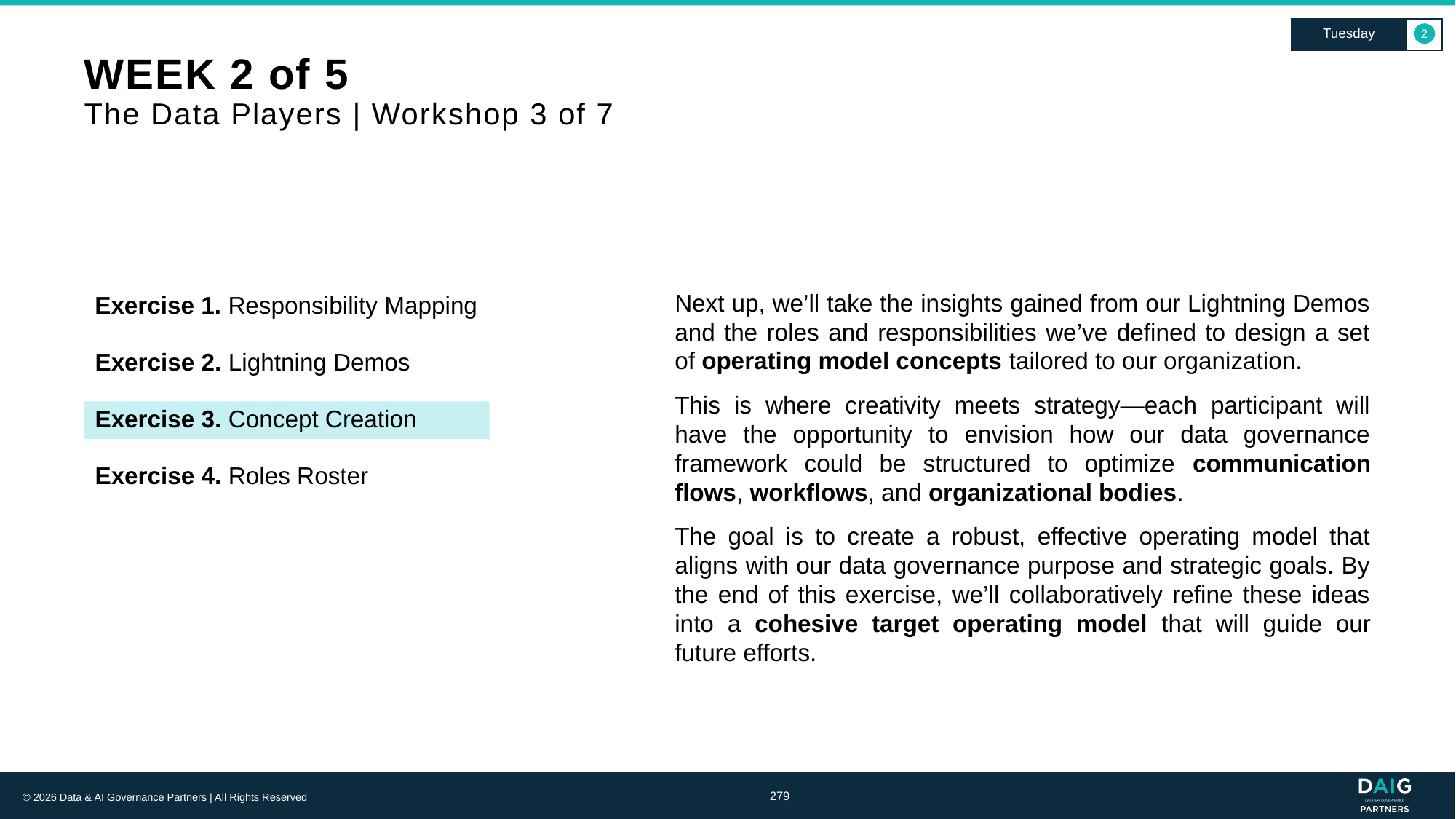

Tuesday

2
# WEEK 2 of 5 The Data Players | Workshop 3 of 7
Exercise 1. Responsibility Mapping
Next up, we’ll take the insights gained from our Lightning Demos and the roles and responsibilities we’ve defined to design a set of operating model concepts tailored to our organization.
This is where creativity meets strategy—each participant will have the opportunity to envision how our data governance framework could be structured to optimize communication flows, workflows, and organizational bodies.
The goal is to create a robust, effective operating model that aligns with our data governance purpose and strategic goals. By the end of this exercise, we’ll collaboratively refine these ideas into a cohesive target operating model that will guide our future efforts.
Exercise 2. Lightning Demos
Exercise 3. Concept Creation
Exercise 4. Roles Roster
279
© 2026 Data & AI Governance Partners | All Rights Reserved